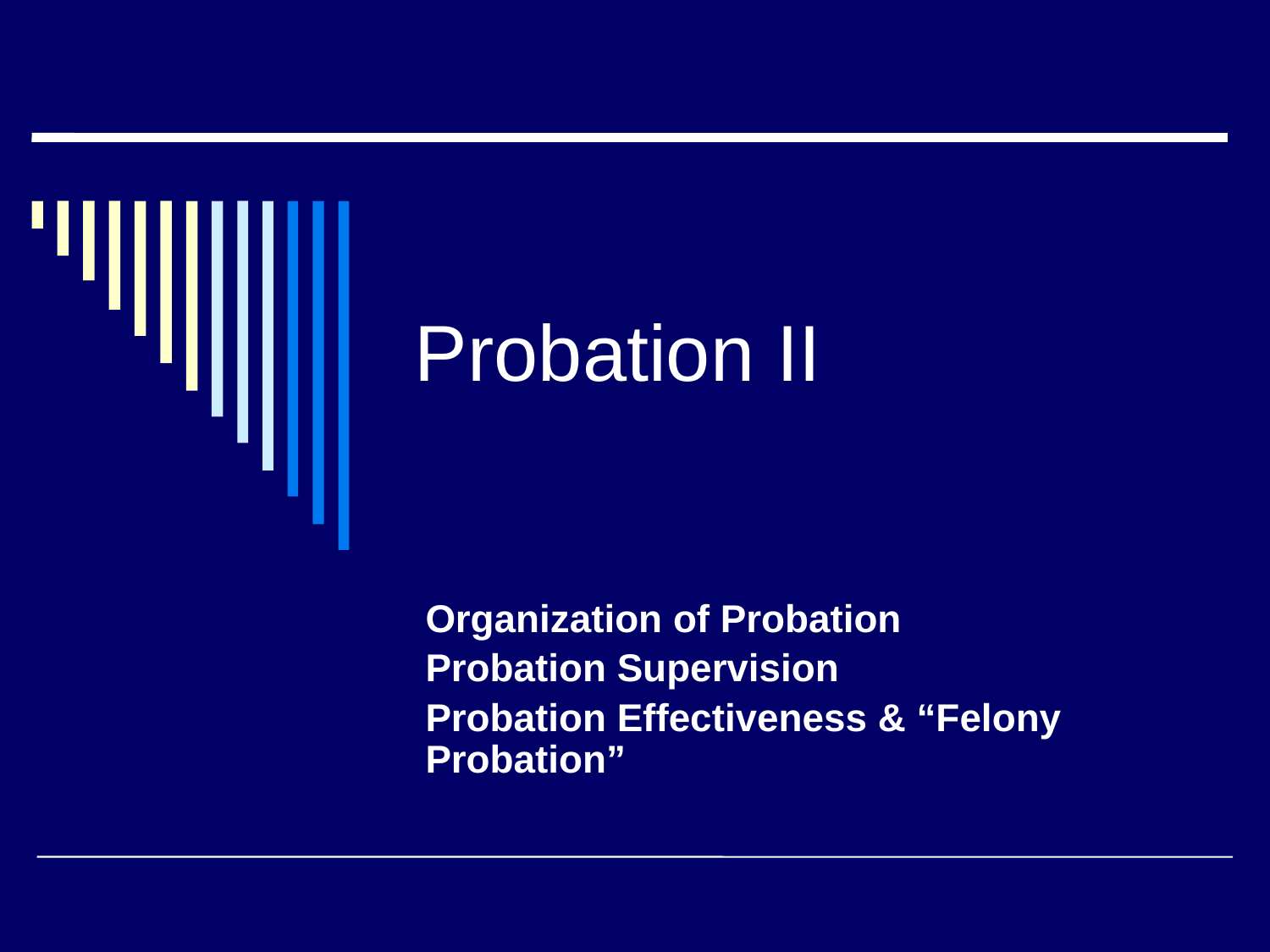

# Probation II
Organization of Probation
Probation Supervision
Probation Effectiveness & “Felony Probation”